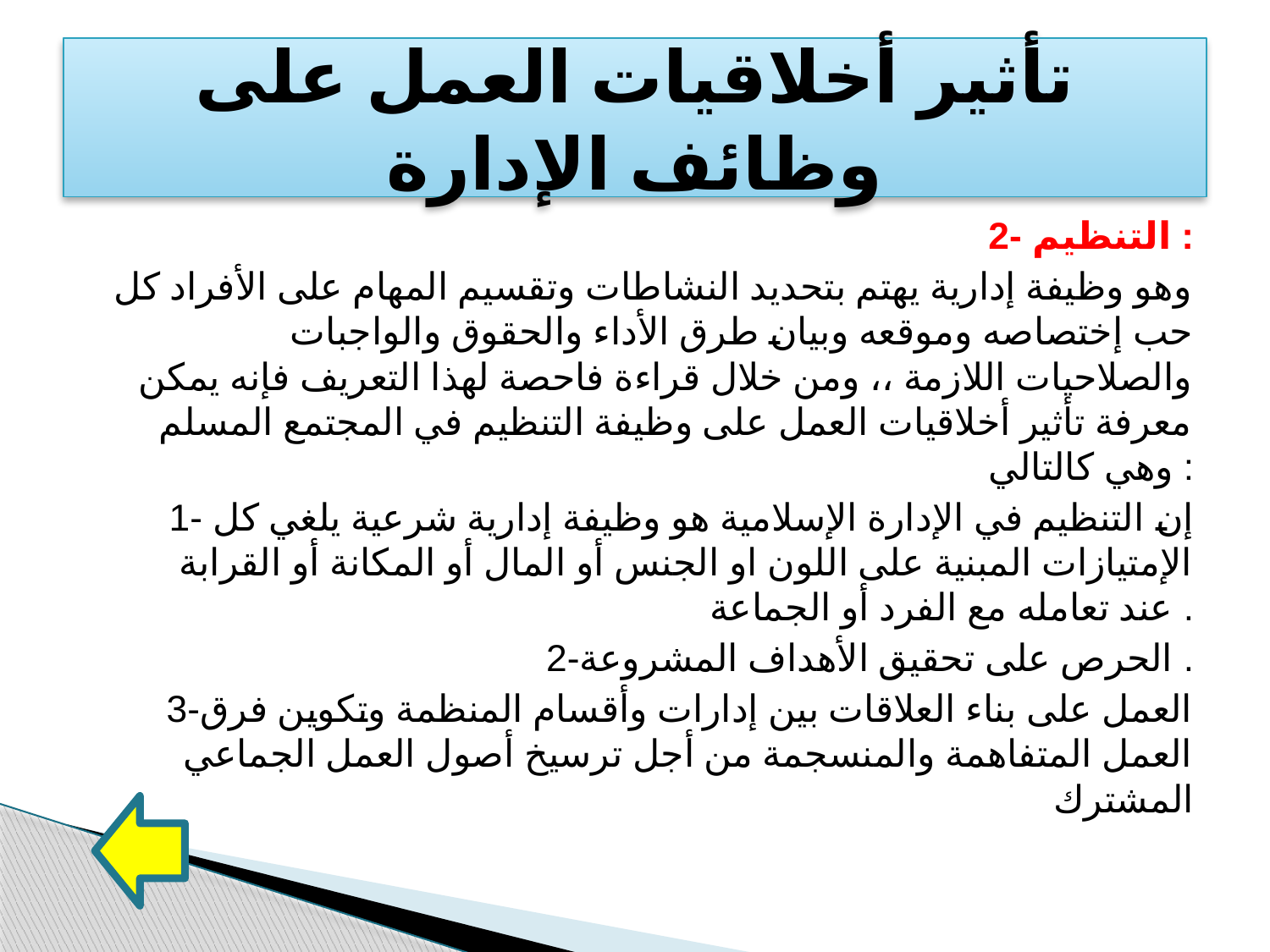

# تأثير أخلاقيات العمل على وظائف الإدارة
2- التنظيم :
وهو وظيفة إدارية يهتم بتحديد النشاطات وتقسيم المهام على الأفراد كل حب إختصاصه وموقعه وبيان طرق الأداء والحقوق والواجبات والصلاحيات اللازمة ،، ومن خلال قراءة فاحصة لهذا التعريف فإنه يمكن معرفة تأثير أخلاقيات العمل على وظيفة التنظيم في المجتمع المسلم وهي كالتالي :
1- إن التنظيم في الإدارة الإسلامية هو وظيفة إدارية شرعية يلغي كل الإمتيازات المبنية على اللون او الجنس أو المال أو المكانة أو القرابة عند تعامله مع الفرد أو الجماعة .
2-الحرص على تحقيق الأهداف المشروعة .
3-العمل على بناء العلاقات بين إدارات وأقسام المنظمة وتكوين فرق العمل المتفاهمة والمنسجمة من أجل ترسيخ أصول العمل الجماعي المشترك